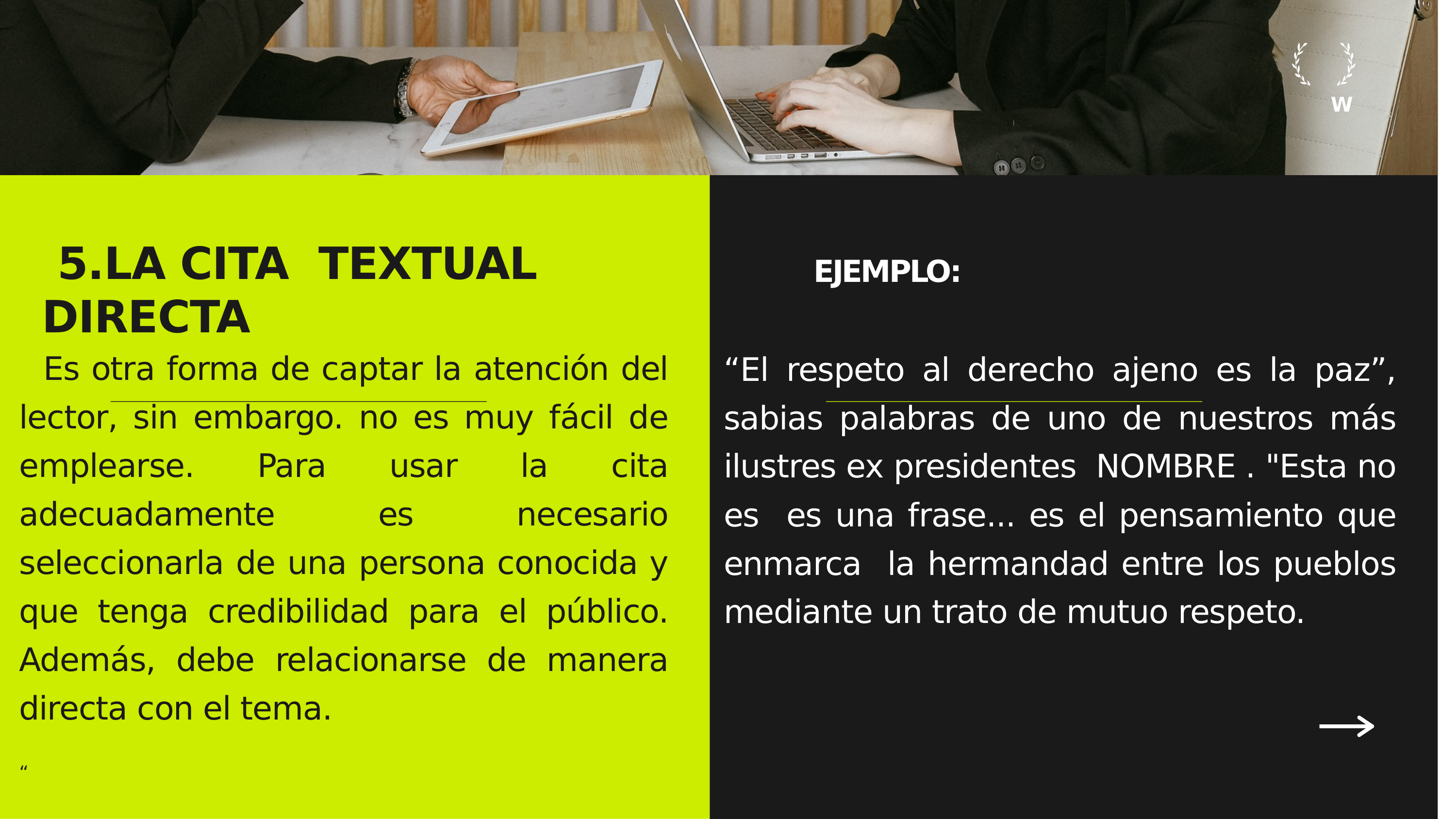

W
# 5.LA CITA  TEXTUAL DIRECTA
EJEMPLO:
  Es otra forma de captar la atención del lector, sin embargo. no es muy fácil de emplearse. Para usar la cita adecuadamente es necesario seleccionarla de una persona conocida y que tenga credibilidad para el público. Además, debe relacionarse de manera directa con el tema.

“

“El respeto al derecho ajeno es la paz”, sabias palabras de uno de nuestros más ilustres ex presidentes  NOMBRE . "Esta no es  es una frase... es el pensamiento que enmarca  la hermandad entre los pueblos mediante un trato de mutuo respeto.